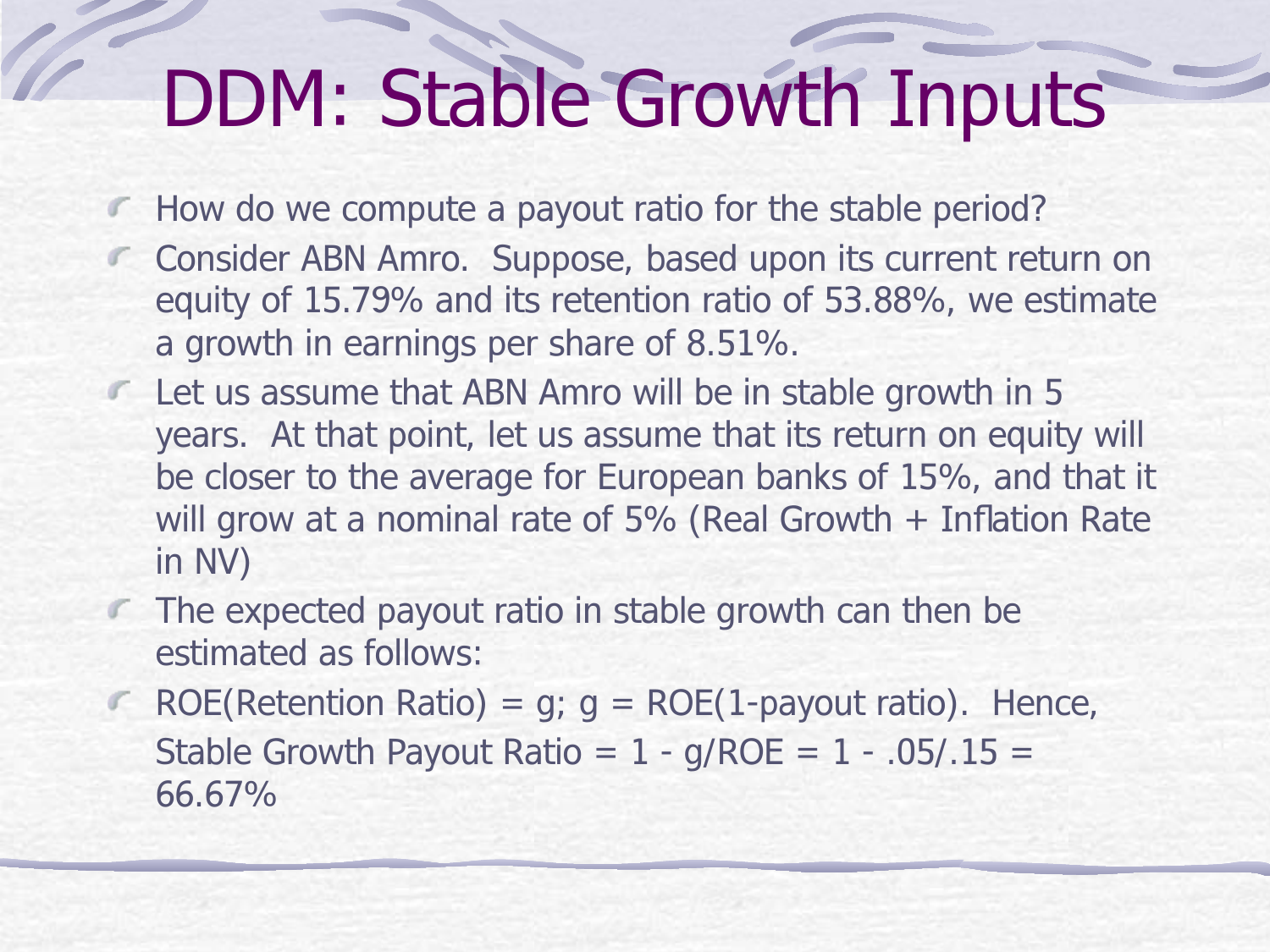

# DDM: Stable Growth Inputs
How do we compute a payout ratio for the stable period?
Consider ABN Amro.  Suppose, based upon its current return on equity of 15.79% and its retention ratio of 53.88%, we estimate a growth in earnings per share of 8.51%.
Let us assume that ABN Amro will be in stable growth in 5 years.  At that point, let us assume that its return on equity will be closer to the average for European banks of 15%, and that it will grow at a nominal rate of 5% (Real Growth + Inflation Rate in NV)
The expected payout ratio in stable growth can then be estimated as follows:
ROE(Retention Ratio) = g; g = ROE(1-payout ratio).  Hence,
  	Stable Growth Payout Ratio = 1 - g/ROE = 1 - .05/.15 = 66.67%